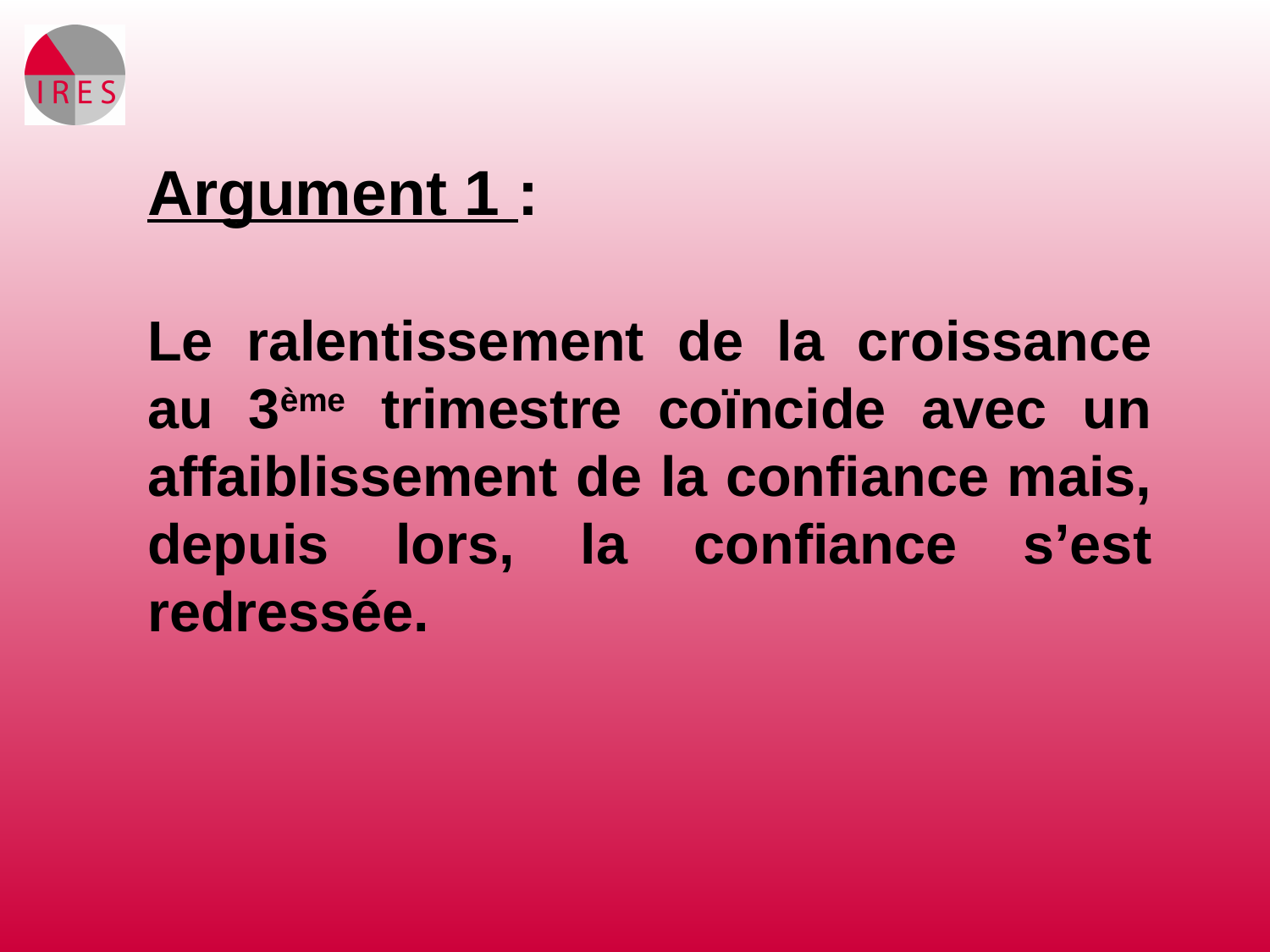

Argument 1 :

Le ralentissement de la croissance au 3ème trimestre coïncide avec un affaiblissement de la confiance mais, depuis lors, la confiance s’est redressée.